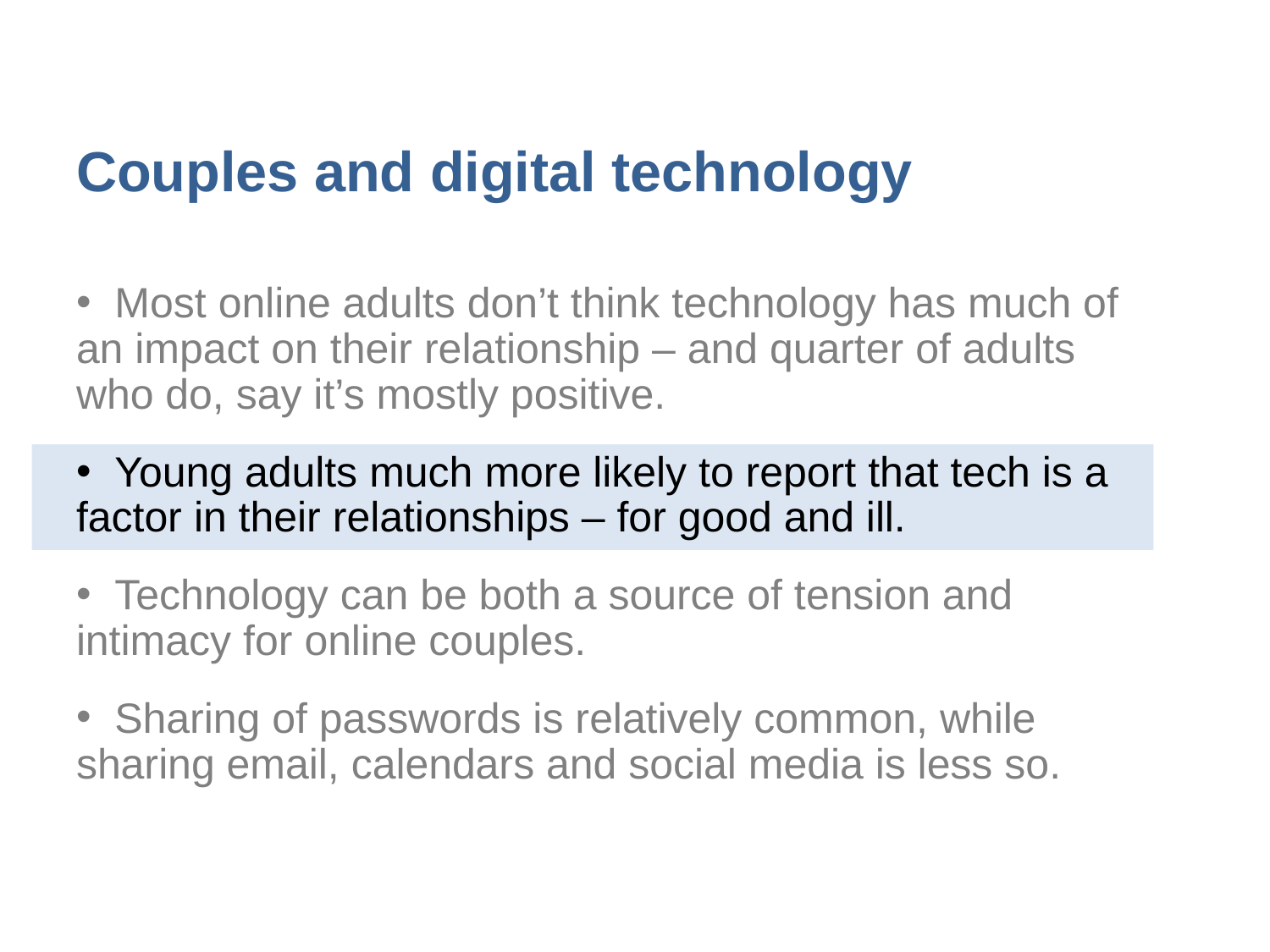

Couples and digital technology
  Most online adults don’t think technology has much of an impact on their relationship – and quarter of adults who do, say it’s mostly positive.
  Young adults much more likely to report that tech is a factor in their relationships – for good and ill.
  Technology can be both a source of tension and intimacy for online couples.
  Sharing of passwords is relatively common, while sharing email, calendars and social media is less so.